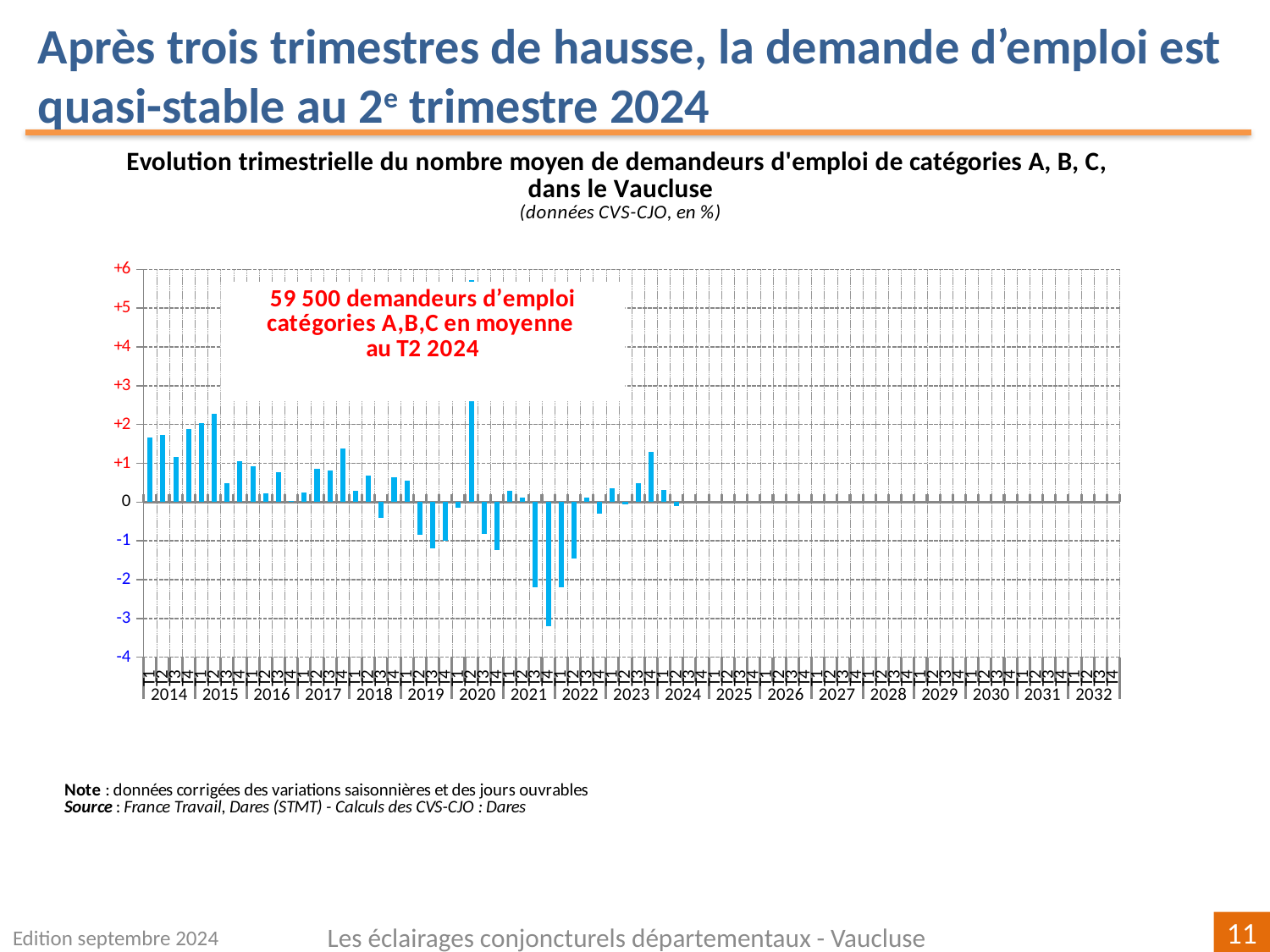

Après trois trimestres de hausse, la demande d’emploi est quasi-stable au 2e trimestre 2024

[unsupported chart]

Edition septembre 2024
Les éclairages conjoncturels départementaux - Vaucluse
11